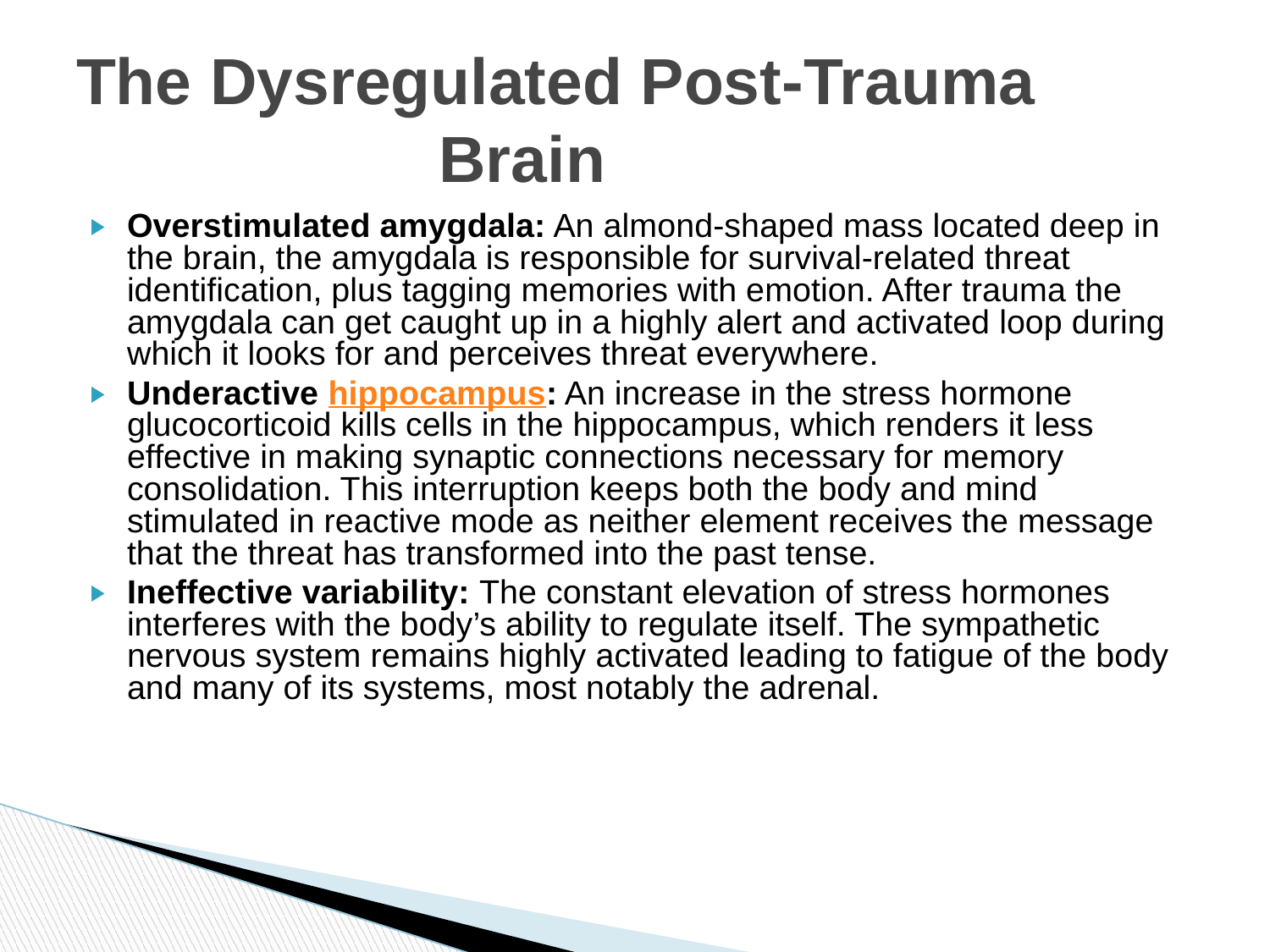

# The Dysregulated Post-Trauma Brain
Overstimulated amygdala: An almond-shaped mass located deep in the brain, the amygdala is responsible for survival-related threat identification, plus tagging memories with emotion. After trauma the amygdala can get caught up in a highly alert and activated loop during which it looks for and perceives threat everywhere.
Underactive hippocampus: An increase in the stress hormone glucocorticoid kills cells in the hippocampus, which renders it less effective in making synaptic connections necessary for memory consolidation. This interruption keeps both the body and mind stimulated in reactive mode as neither element receives the message that the threat has transformed into the past tense.
Ineffective variability: The constant elevation of stress hormones interferes with the body’s ability to regulate itself. The sympathetic nervous system remains highly activated leading to fatigue of the body and many of its systems, most notably the adrenal.